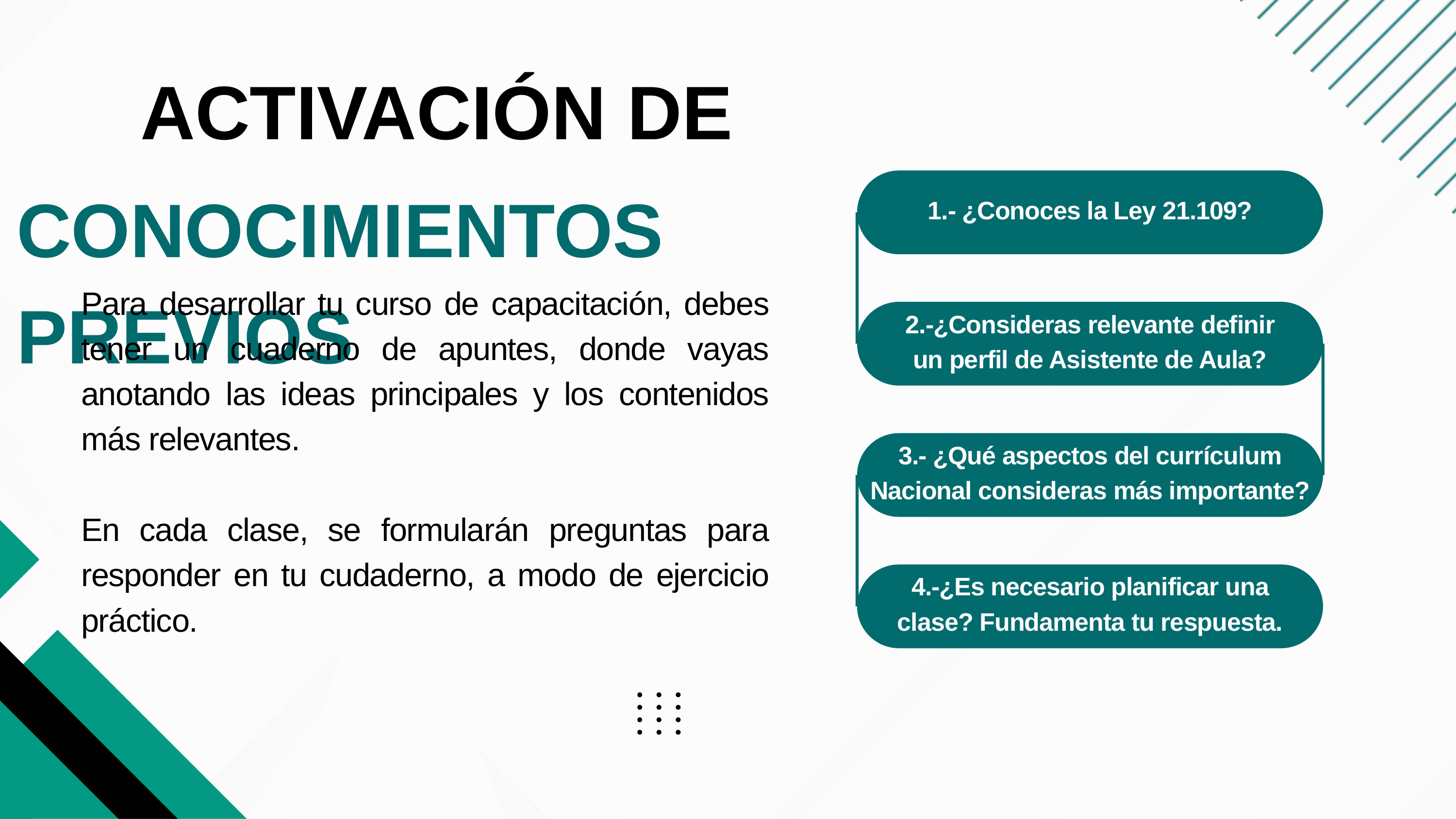

ACTIVACIÓN DE
CONOCIMIENTOS PREVIOS

1.- ¿Conoces la Ley 21.109?

Para desarrollar tu curso de capacitación, debes tener un cuaderno de apuntes, donde vayas anotando las ideas principales y los contenidos más relevantes.

En cada clase, se formularán preguntas para responder en tu cudaderno, a modo de ejercicio práctico.

2.-¿Consideras relevante definir un perfil de Asistente de Aula?

3.- ¿Qué aspectos del currículum Nacional consideras más importante?

4.-¿Es necesario planificar una clase? Fundamenta tu respuesta.